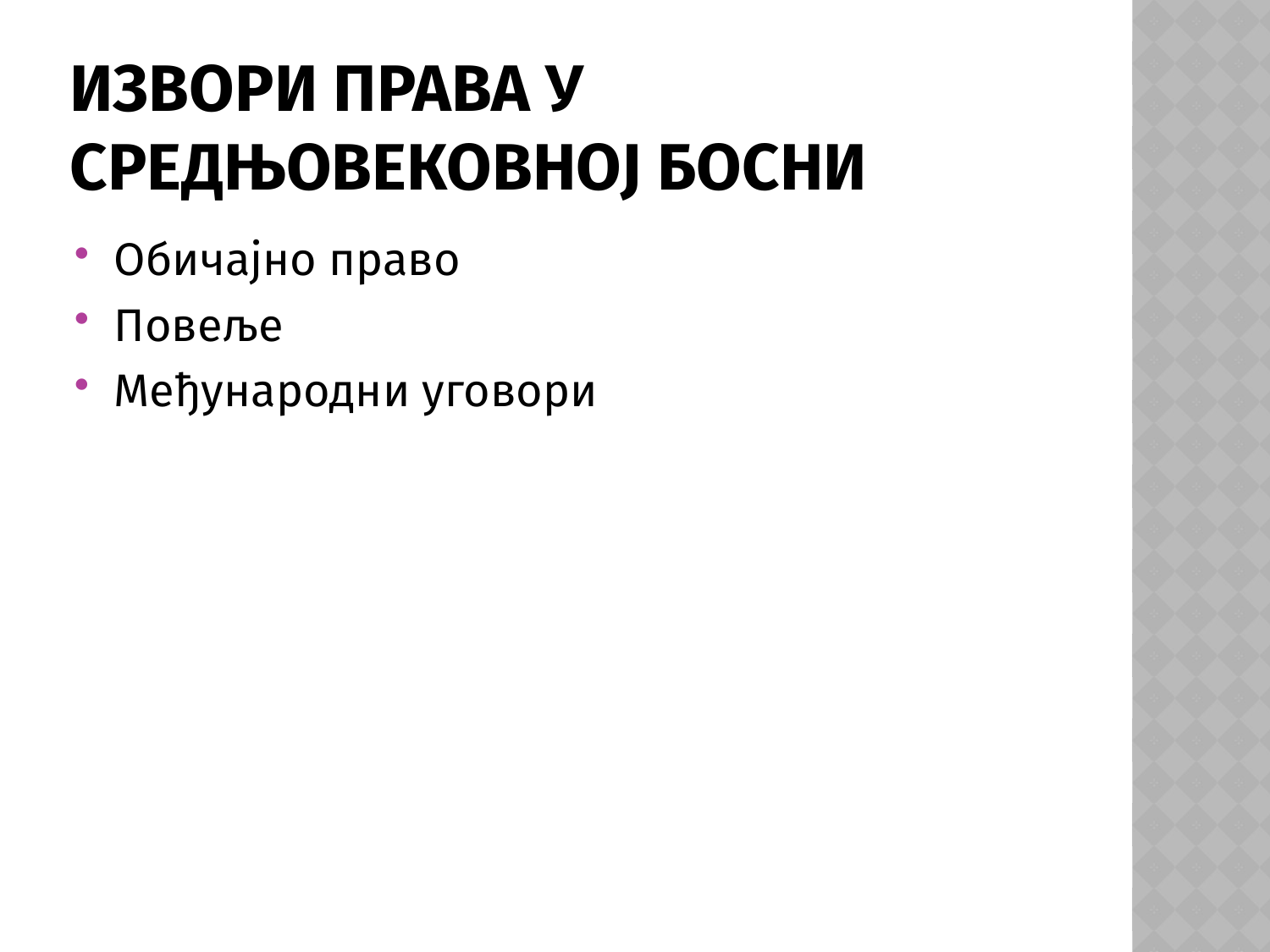

# ИЗВОРИ ПРАВА У СРЕДЊОВЕКОВНОЈ БОСНИ
Обичајно право
Повеље
Међународни уговори